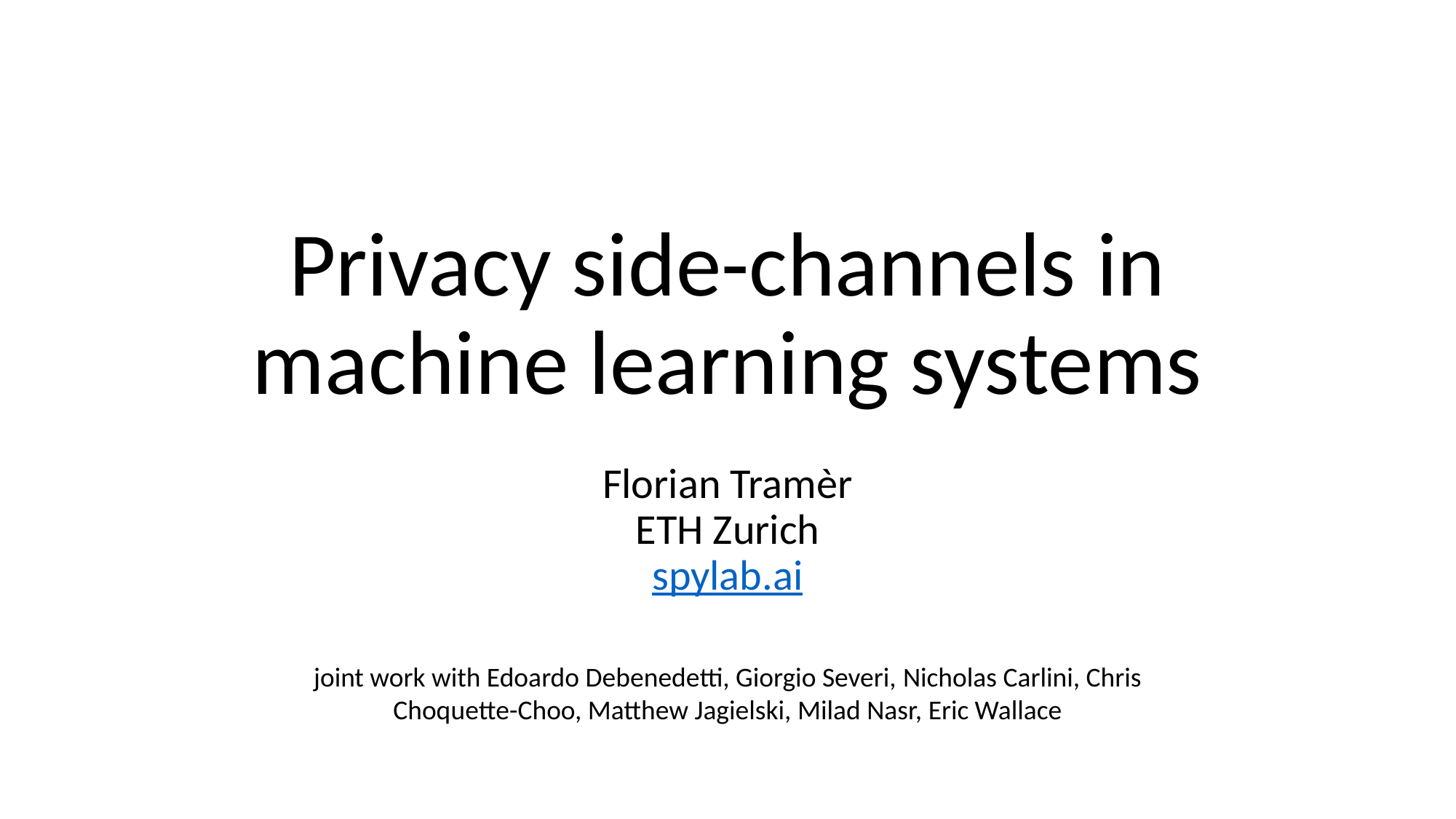

# Privacy side-channels in machine learning systems
Florian Tramèr
ETH Zurich
spylab.ai
joint work with Edoardo Debenedetti, Giorgio Severi, Nicholas Carlini, Chris Choquette-Choo, Matthew Jagielski, Milad Nasr, Eric Wallace